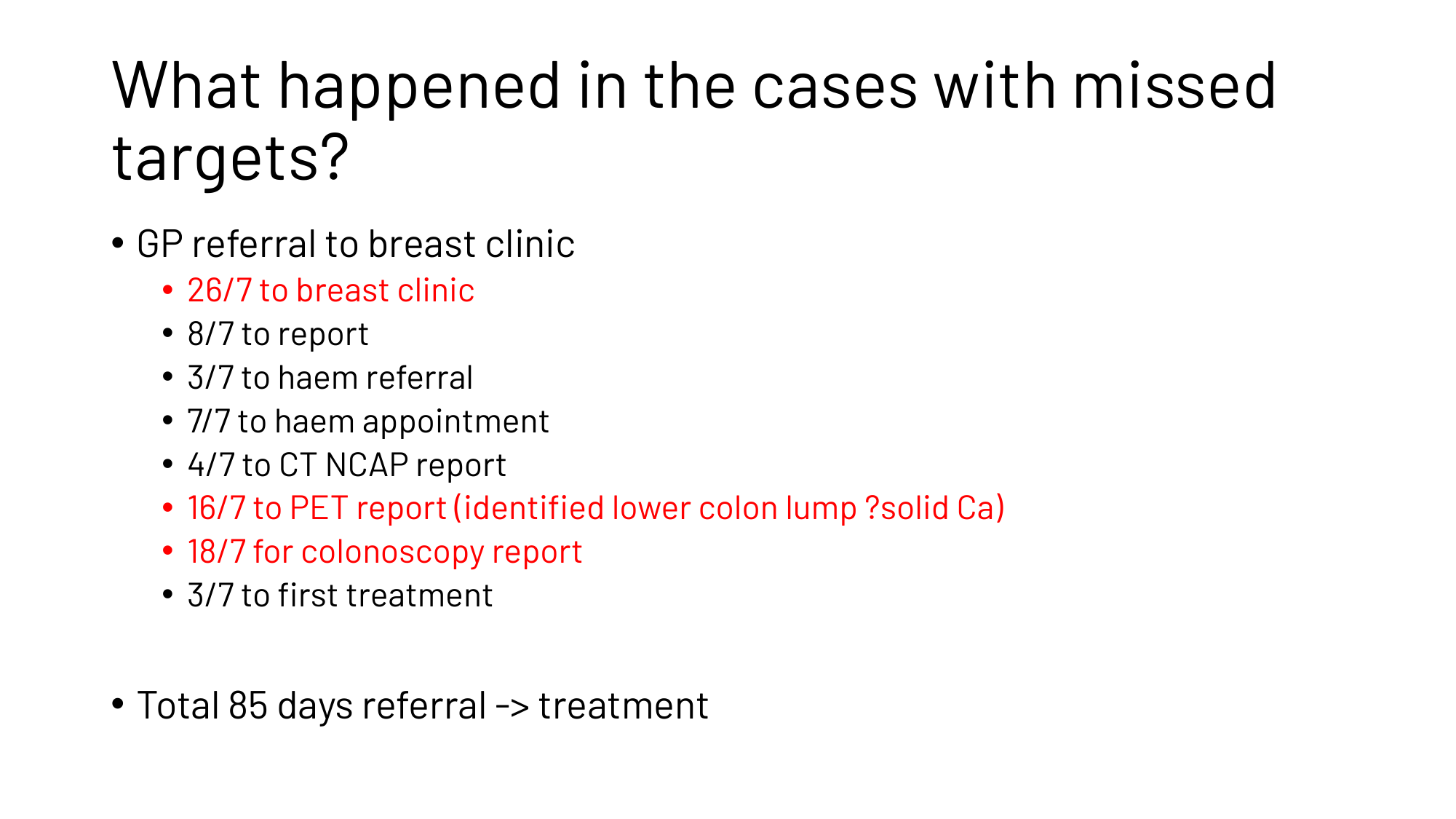

# What happened in the cases with missed targets?
GP referral to breast clinic
26/7 to breast clinic
8/7 to report
3/7 to haem referral
7/7 to haem appointment
4/7 to CT NCAP report
16/7 to PET report (identified lower colon lump ?solid Ca)
18/7 for colonoscopy report
3/7 to first treatment

Total 85 days referral -> treatment